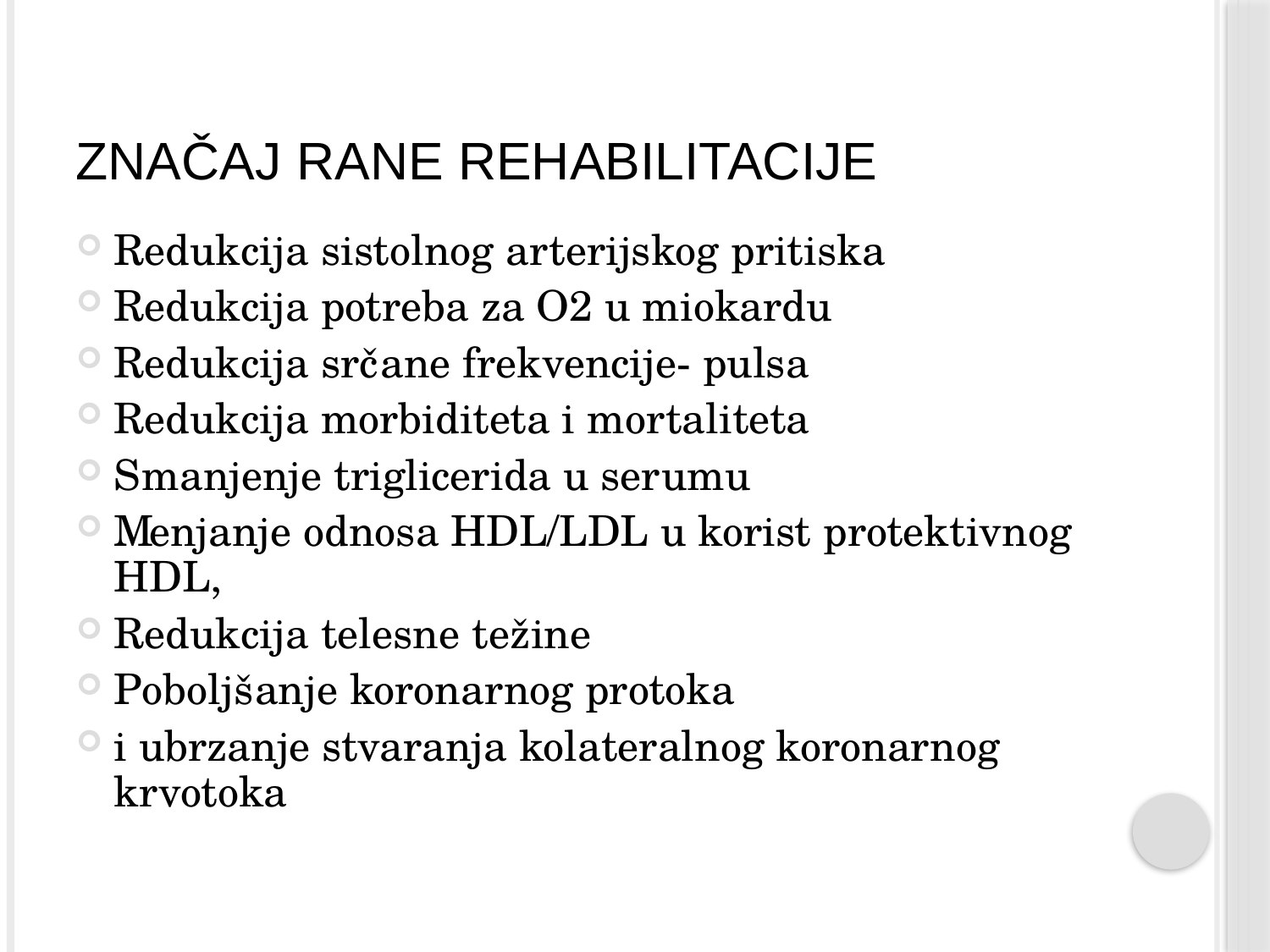

# Značaj rane rehabilitacije
Redukcija sistolnog arterijskog pritiska
Redukcija potreba za O2 u miokardu
Redukcija srčane frekvencije- pulsa
Redukcija morbiditeta i mortaliteta
Smanjenje triglicerida u serumu
Menjanje odnosa HDL/LDL u korist protektivnog HDL,
Redukcija telesne težine
Poboljšanje koronarnog protoka
i ubrzanje stvaranja kolateralnog koronarnog krvotoka